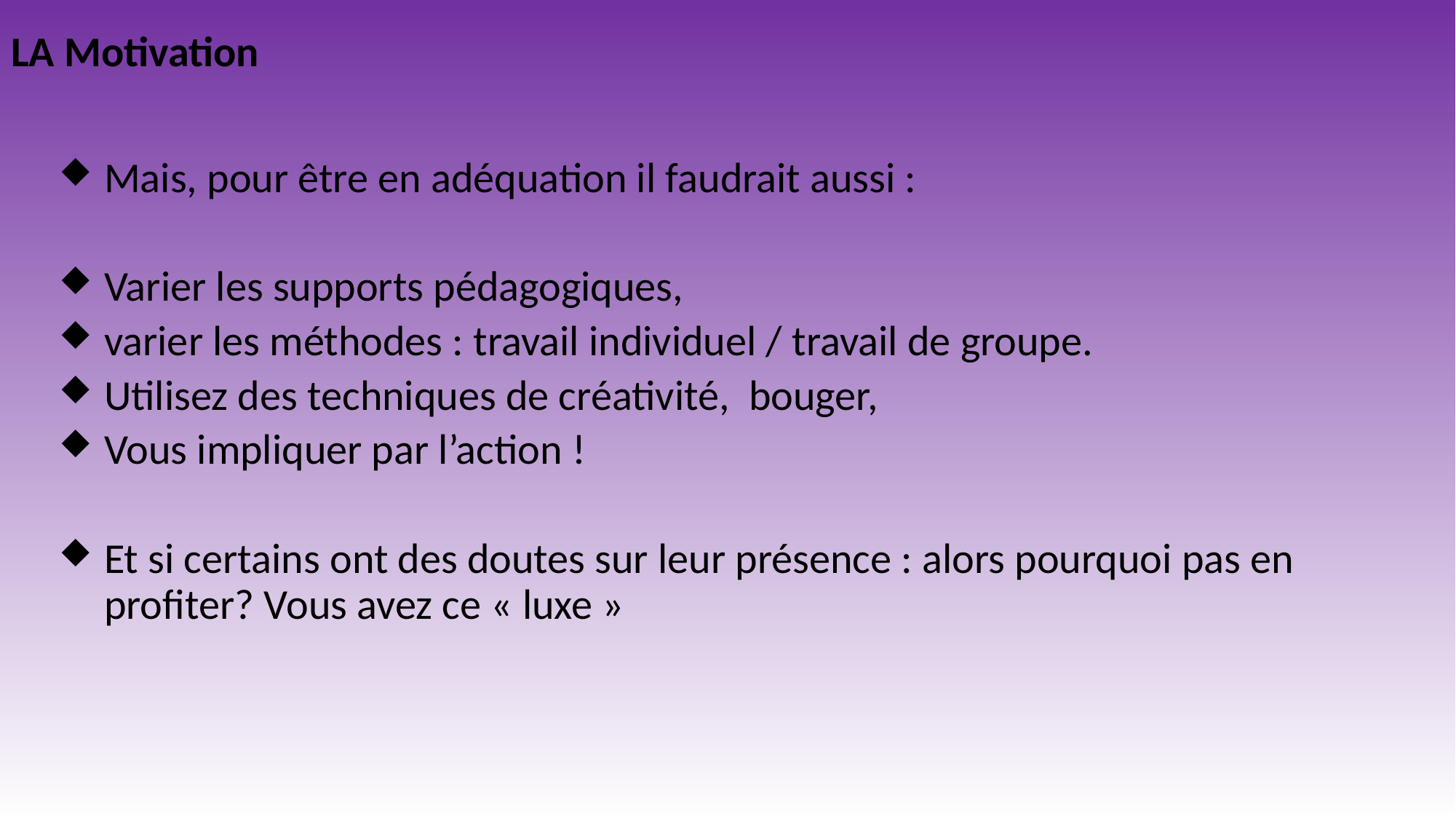

# LA Motivation
Mais, pour être en adéquation il faudrait aussi :

Varier les supports pédagogiques,
varier les méthodes : travail individuel / travail de groupe.
Utilisez des techniques de créativité,  bouger,
Vous impliquer par l’action !

Et si certains ont des doutes sur leur présence : alors pourquoi pas en profiter? Vous avez ce « luxe »